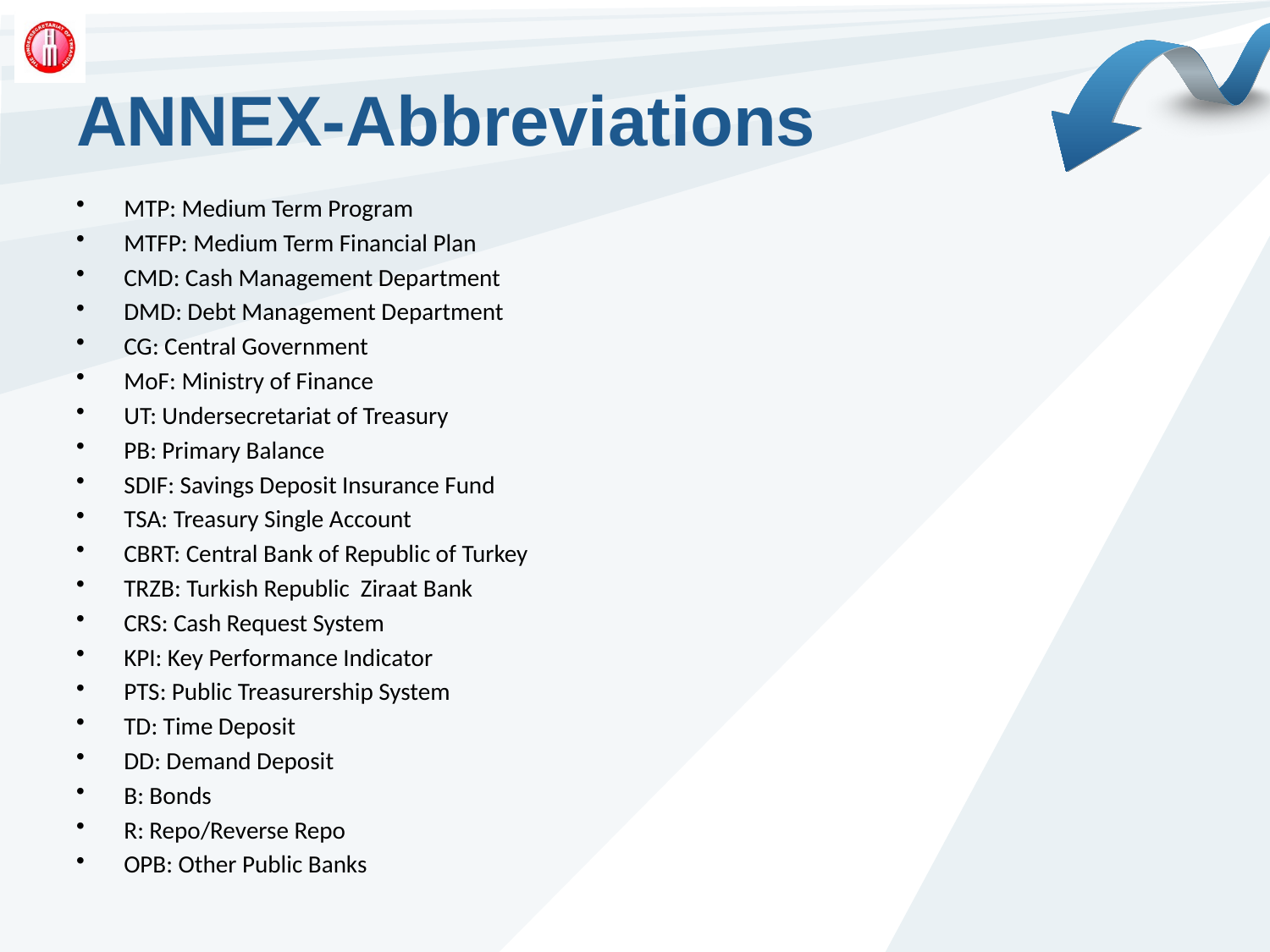

# ANNEX-Abbreviations
MTP: Medium Term Program
MTFP: Medium Term Financial Plan
CMD: Cash Management Department
DMD: Debt Management Department
CG: Central Government
MoF: Ministry of Finance
UT: Undersecretariat of Treasury
PB: Primary Balance
SDIF: Savings Deposit Insurance Fund
TSA: Treasury Single Account
CBRT: Central Bank of Republic of Turkey
TRZB: Turkish Republic  Ziraat Bank
CRS: Cash Request System
KPI: Key Performance Indicator
PTS: Public Treasurership System
TD: Time Deposit
DD: Demand Deposit
B: Bonds
R: Repo/Reverse Repo
OPB: Other Public Banks